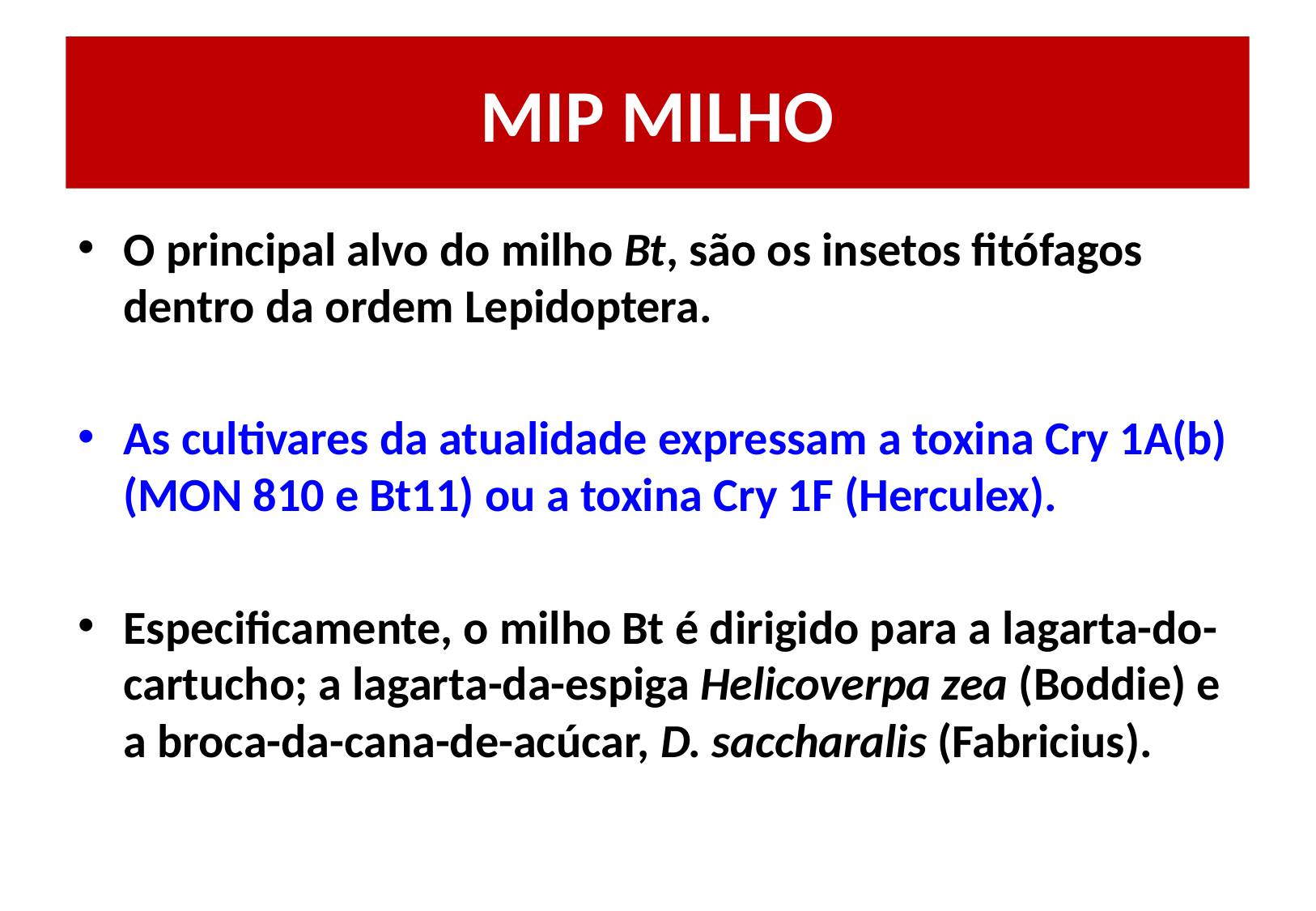

# MIP MILHO
O principal alvo do milho Bt, são os insetos fitófagos dentro da ordem Lepidoptera.

As cultivares da atualidade expressam a toxina Cry 1A(b) (MON 810 e Bt11) ou a toxina Cry 1F (Herculex).

Especificamente, o milho Bt é dirigido para a lagarta-do-cartucho; a lagarta-da-espiga Helicoverpa zea (Boddie) e a broca-da-cana-de-acúcar, D. saccharalis (Fabricius).